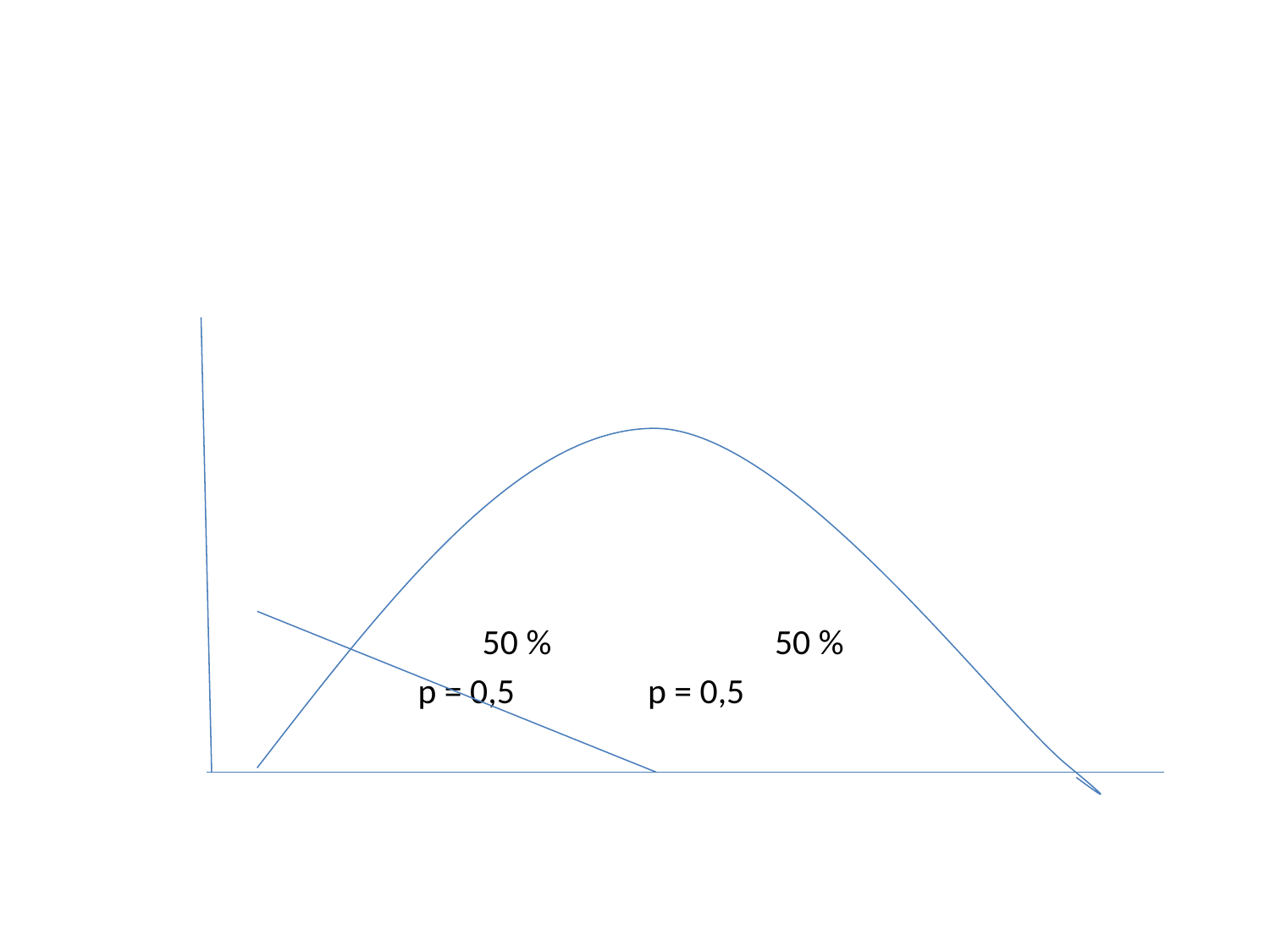

#

           50 %		50 %
   p = 0,5		p = 0,5